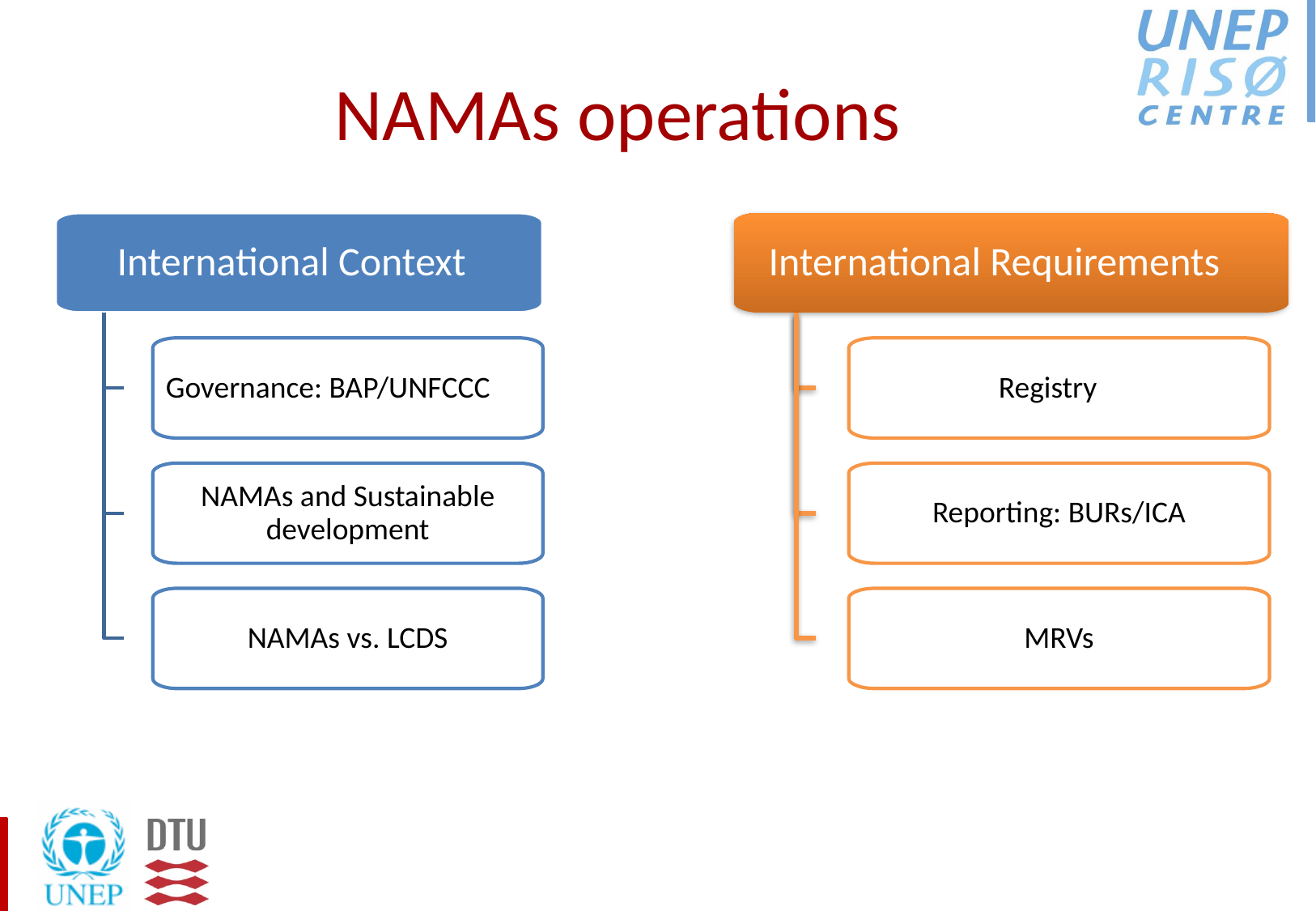

# NAMAs operations
International Requirements
International Context

Registry
Governance: BAP/UNFCCC
Reporting: BURs/ICA
NAMAs and Sustainable development
MRVs
NAMAs vs. LCDS